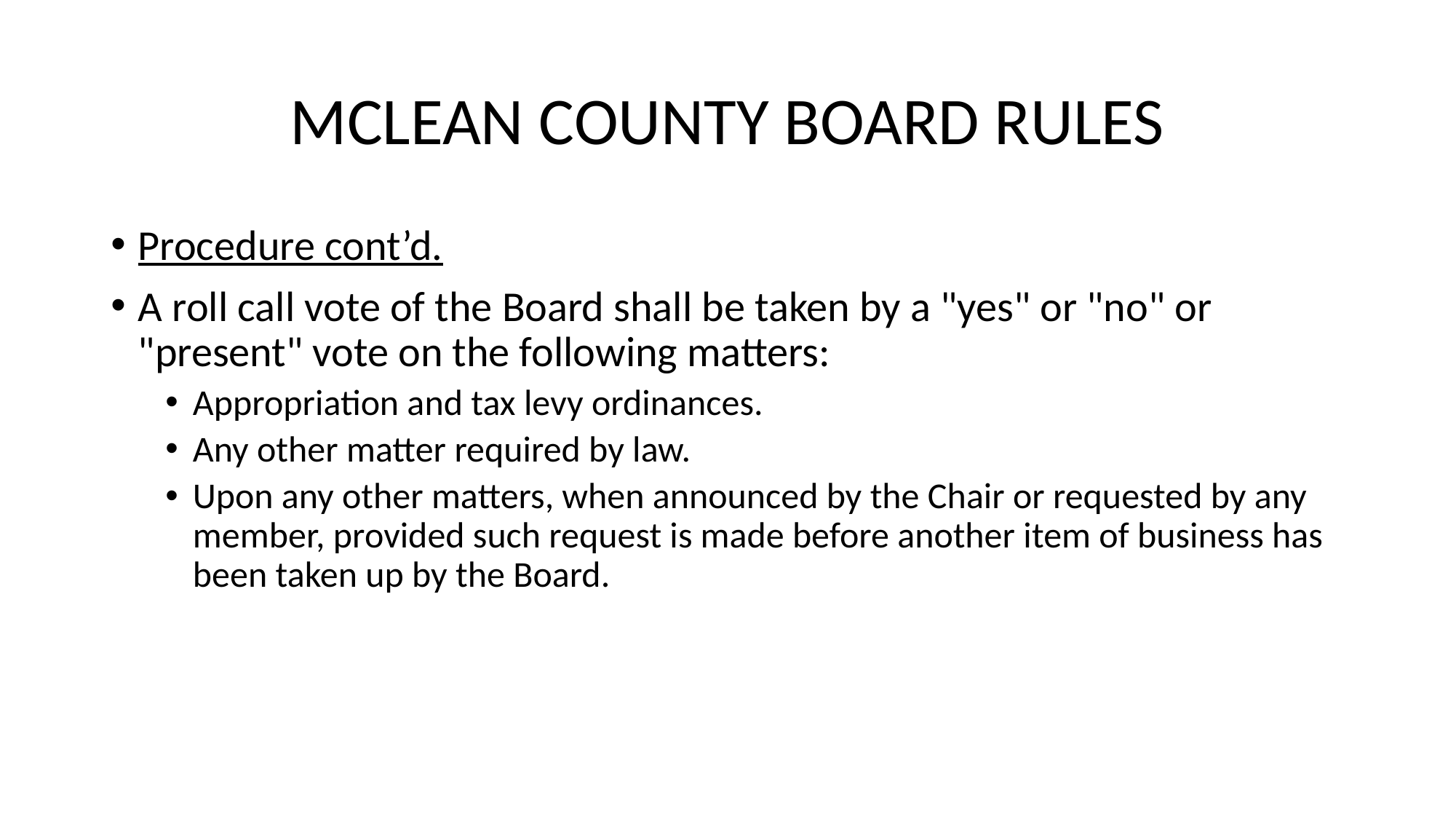

# MCLEAN COUNTY BOARD RULES
Procedure cont’d.
A roll call vote of the Board shall be taken by a "yes" or "no" or "present" vote on the following matters:
Appropriation and tax levy ordinances.
Any other matter required by law.
Upon any other matters, when announced by the Chair or requested by any member, provided such request is made before another item of business has been taken up by the Board.